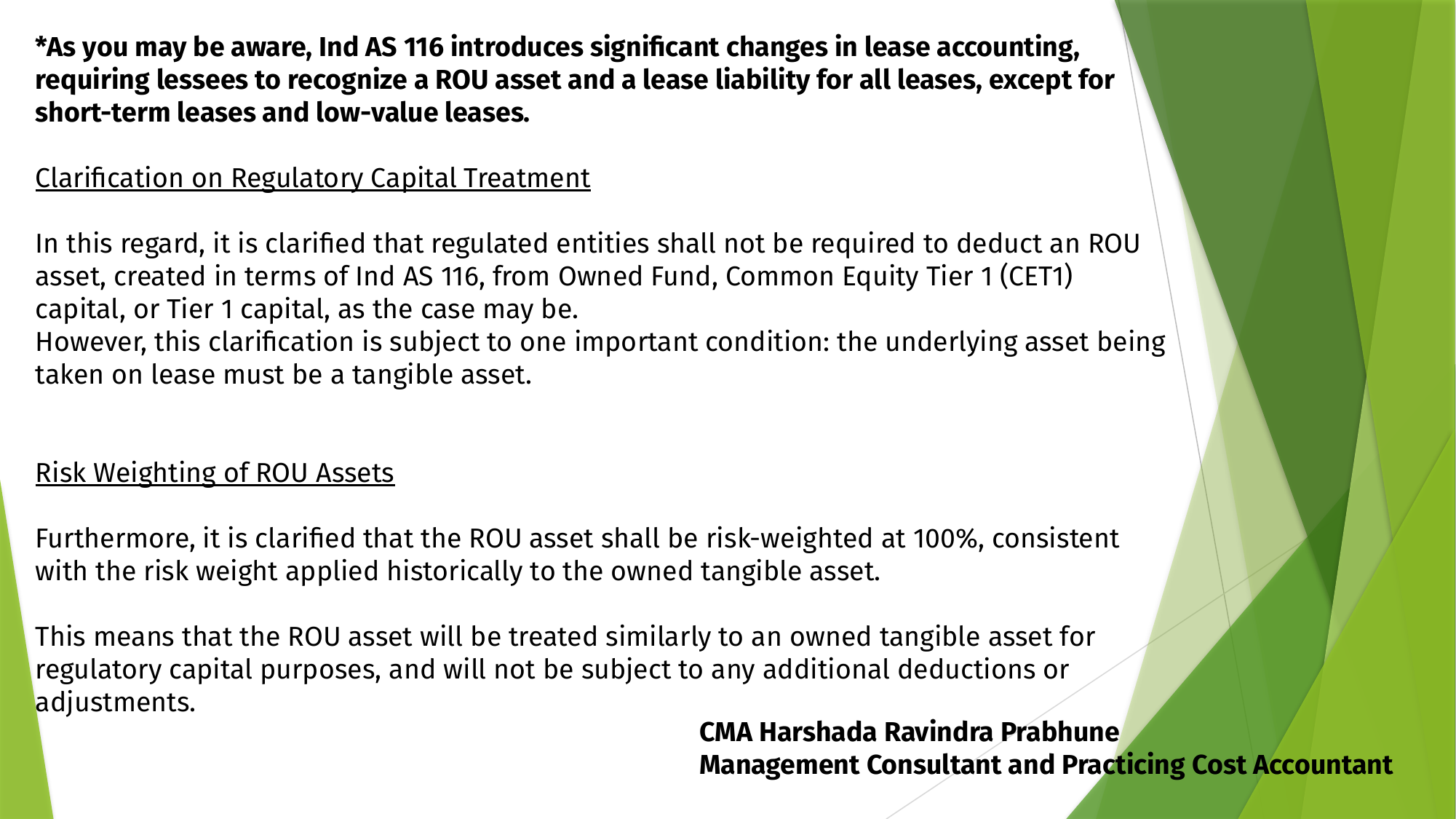

*As you may be aware, Ind AS 116 introduces significant changes in lease accounting, requiring lessees to recognize a ROU asset and a lease liability for all leases, except for short-term leases and low-value leases.

Clarification on Regulatory Capital Treatment

In this regard, it is clarified that regulated entities shall not be required to deduct an ROU asset, created in terms of Ind AS 116, from Owned Fund, Common Equity Tier 1 (CET1) capital, or Tier 1 capital, as the case may be.
However, this clarification is subject to one important condition: the underlying asset being taken on lease must be a tangible asset.

Risk Weighting of ROU Assets

Furthermore, it is clarified that the ROU asset shall be risk-weighted at 100%, consistent with the risk weight applied historically to the owned tangible asset.

This means that the ROU asset will be treated similarly to an owned tangible asset for regulatory capital purposes, and will not be subject to any additional deductions or adjustments.

CMA Harshada Ravindra Prabhune
Management Consultant and Practicing Cost Accountant